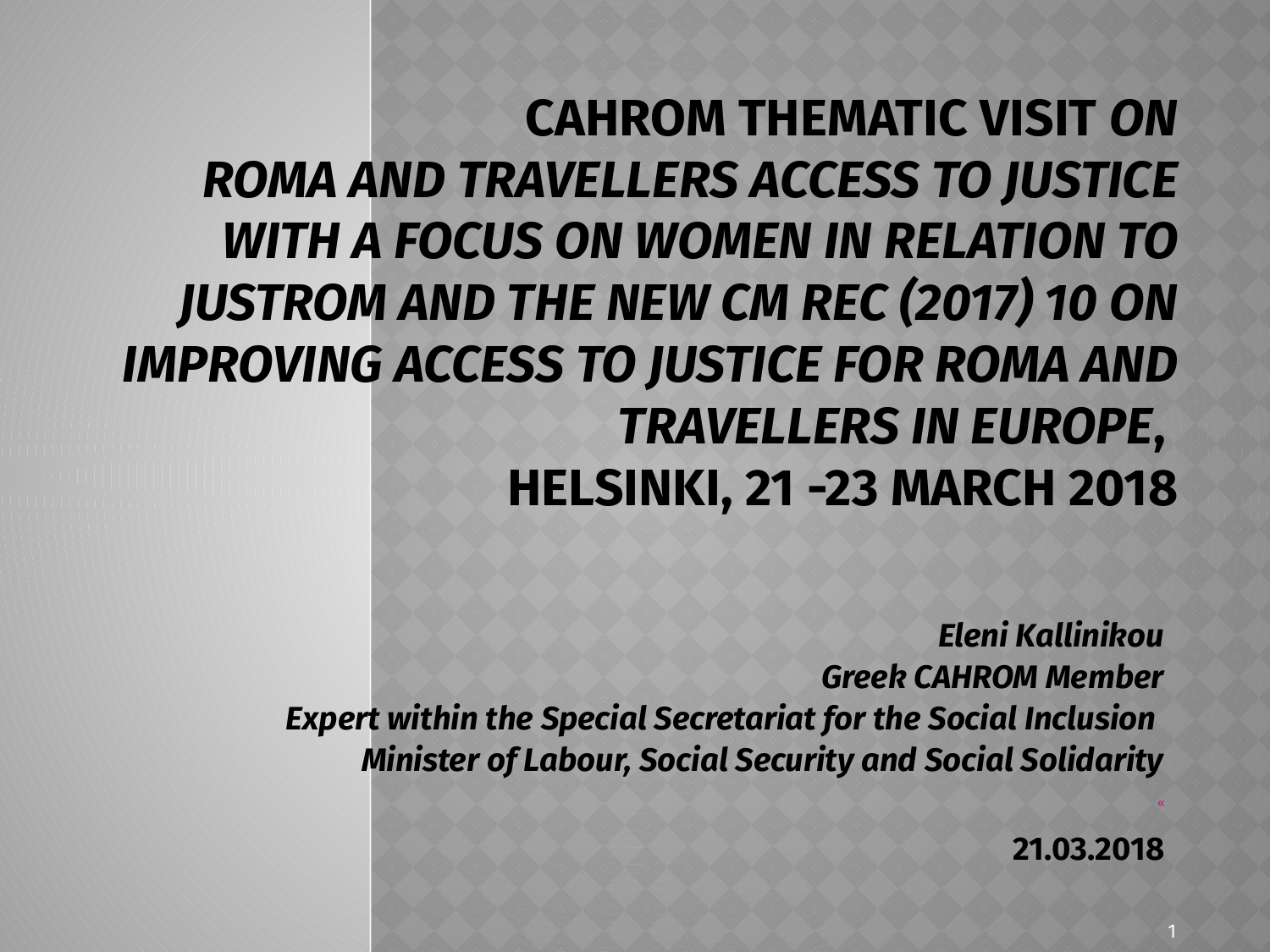

# CAHROM Thematic Visit on Roma and Travellers access to justice with a focus on women in relation to JUSTROM and the new CM REC (2017) 10 on improving access to justice for Roma and Travellers in Europe, Helsinki, 21 -23 March 2018
Eleni Kallinikou
Greek CAHROM Member
Expert within the Special Secretariat for the Social Inclusion
Minister of Labour, Social Security and Social Solidarity

«

21.03.2018
1